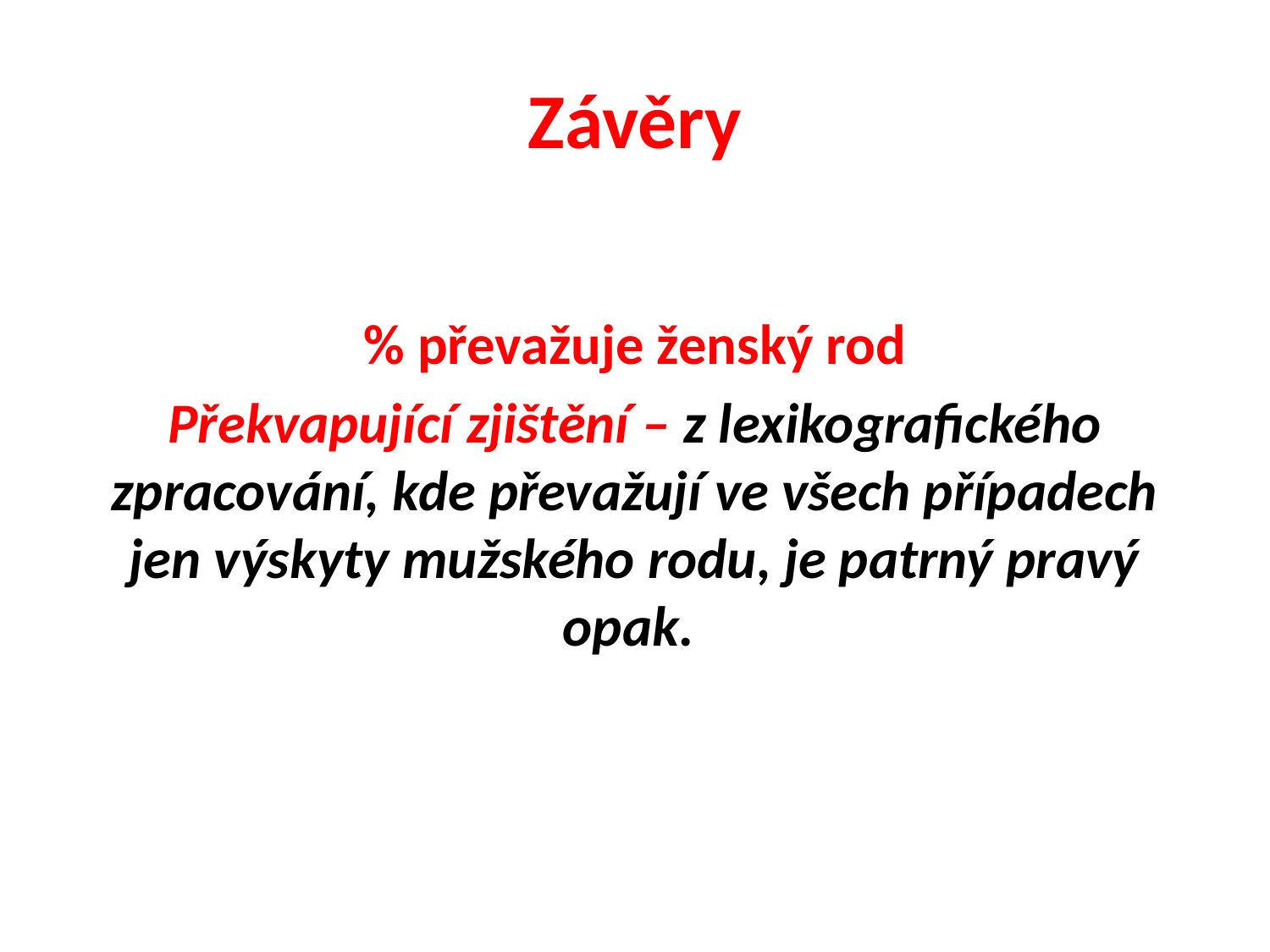

# Závěry

% převažuje ženský rod
Překvapující zjištění – z lexikografického zpracování, kde převažují ve všech případech jen výskyty mužského rodu, je patrný pravý opak.